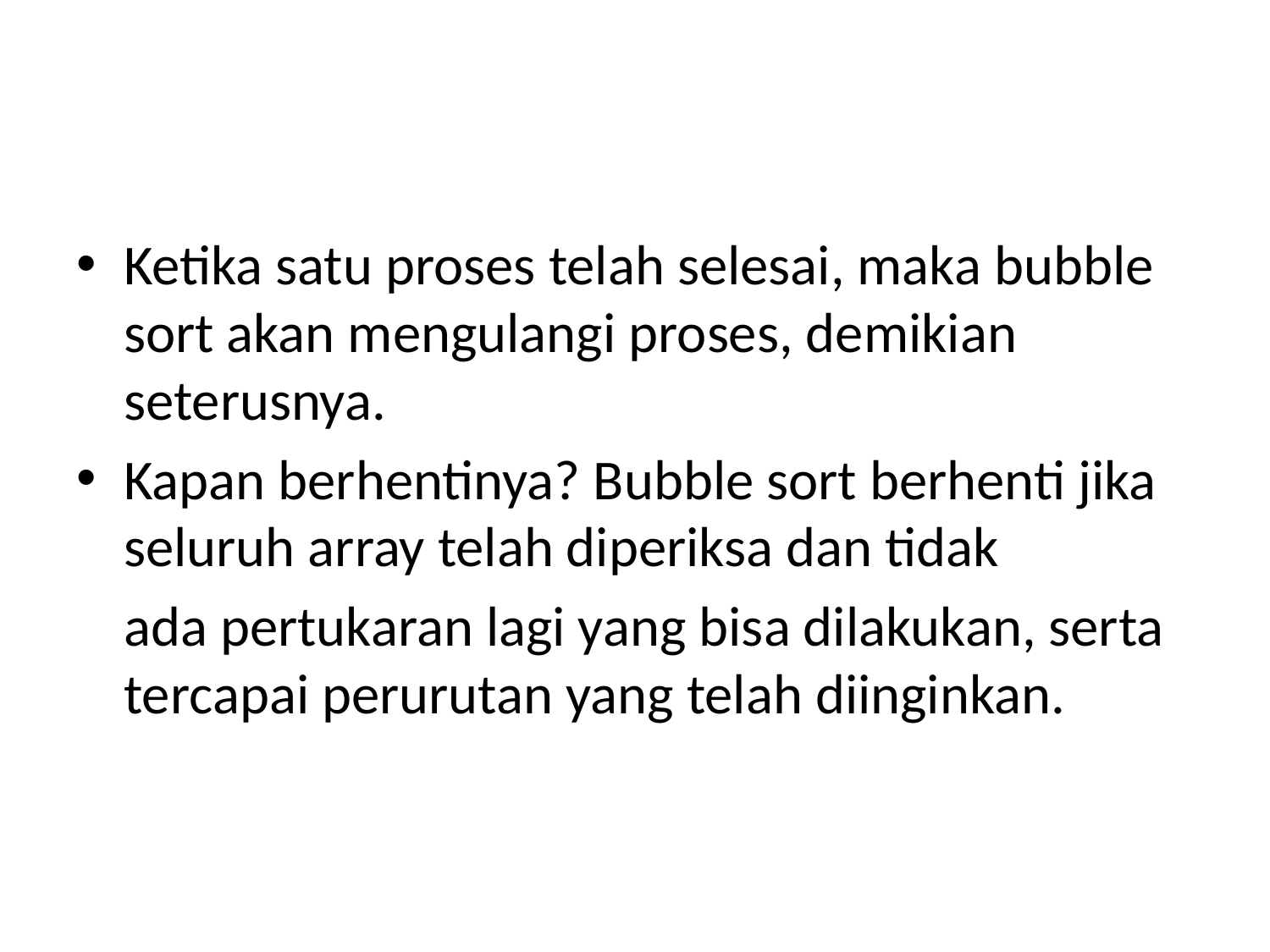

#
Ketika satu proses telah selesai, maka bubble sort akan mengulangi proses, demikian seterusnya.
Kapan berhentinya? Bubble sort berhenti jika seluruh array telah diperiksa dan tidak
	ada pertukaran lagi yang bisa dilakukan, serta tercapai perurutan yang telah diinginkan.